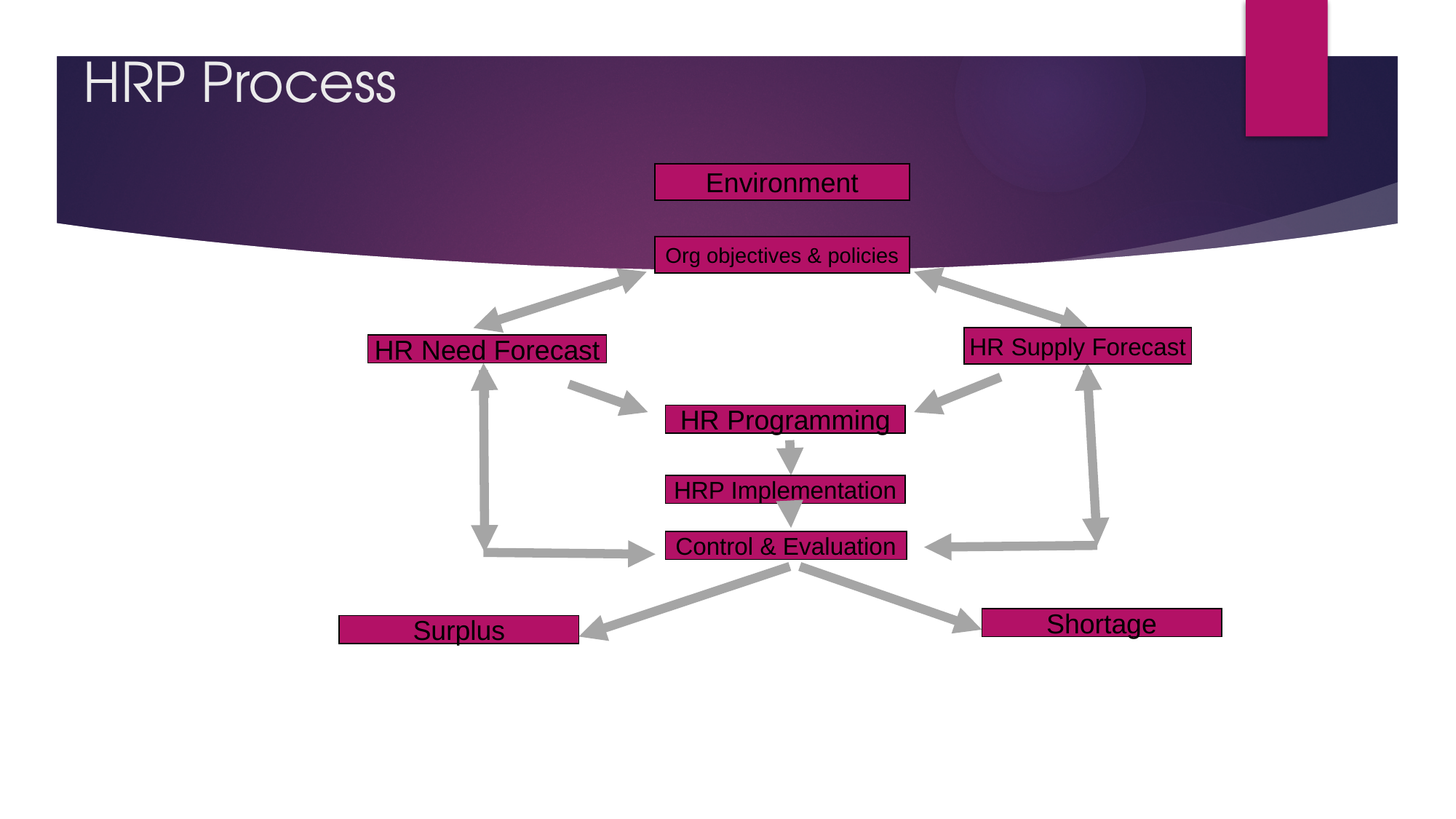

# HRP Process
Environment

HR Need Forecast

HR Programming

HRP Implementation

Control & Evaluation

Shortage
Surplus
Org objectives & policies
HR Supply Forecast